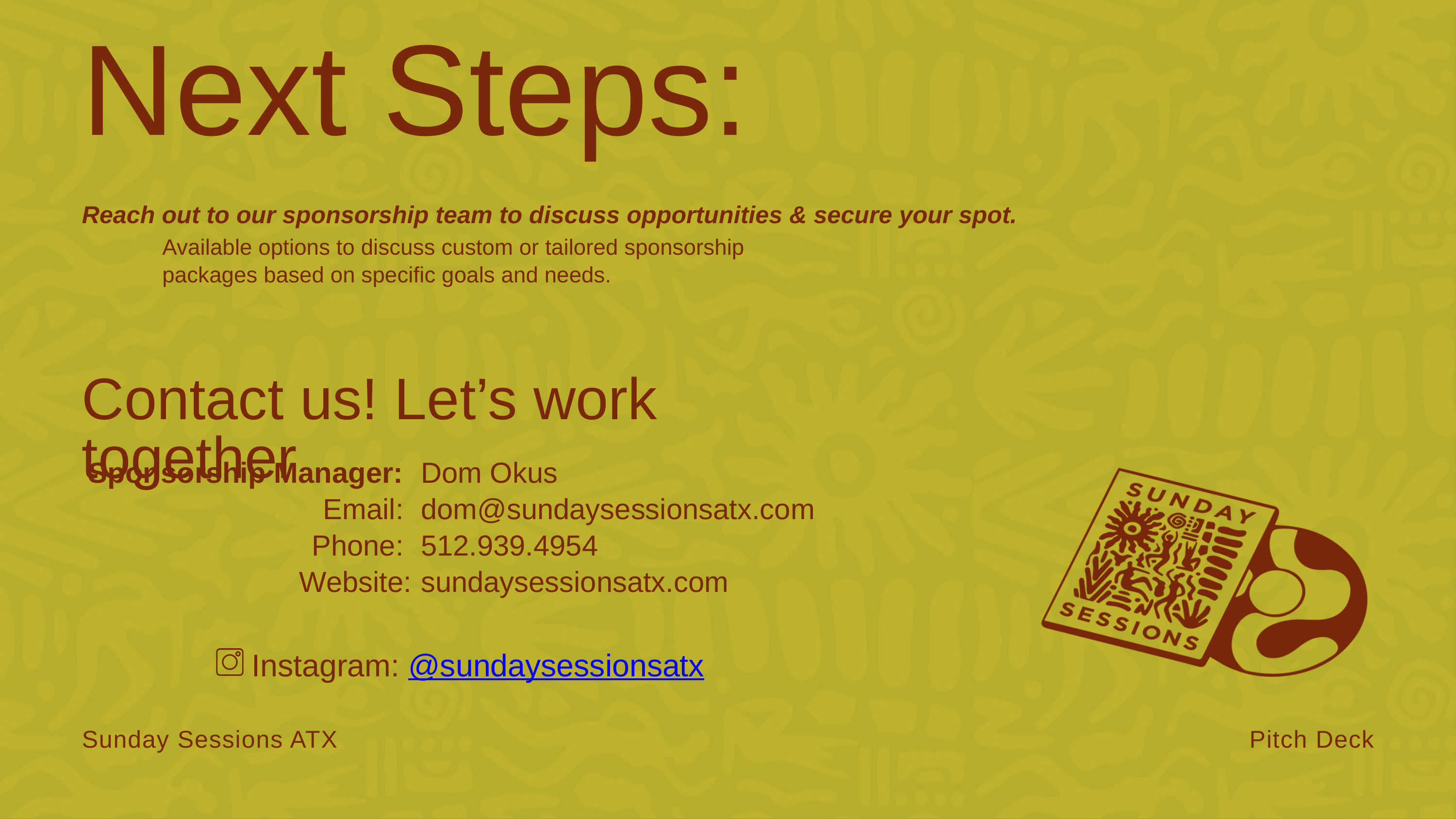

Next Steps:
Reach out to our sponsorship team to discuss opportunities & secure your spot.
Available options to discuss custom or tailored sponsorship packages based on specific goals and needs.
Contact us! Let’s work together
Sponsorship Manager:
Email:
Phone:
Website:
Dom Okus
dom@sundaysessionsatx.com
512.939.4954
sundaysessionsatx.com

Instagram: @sundaysessionsatx

Sunday Sessions ATX
Pitch Deck